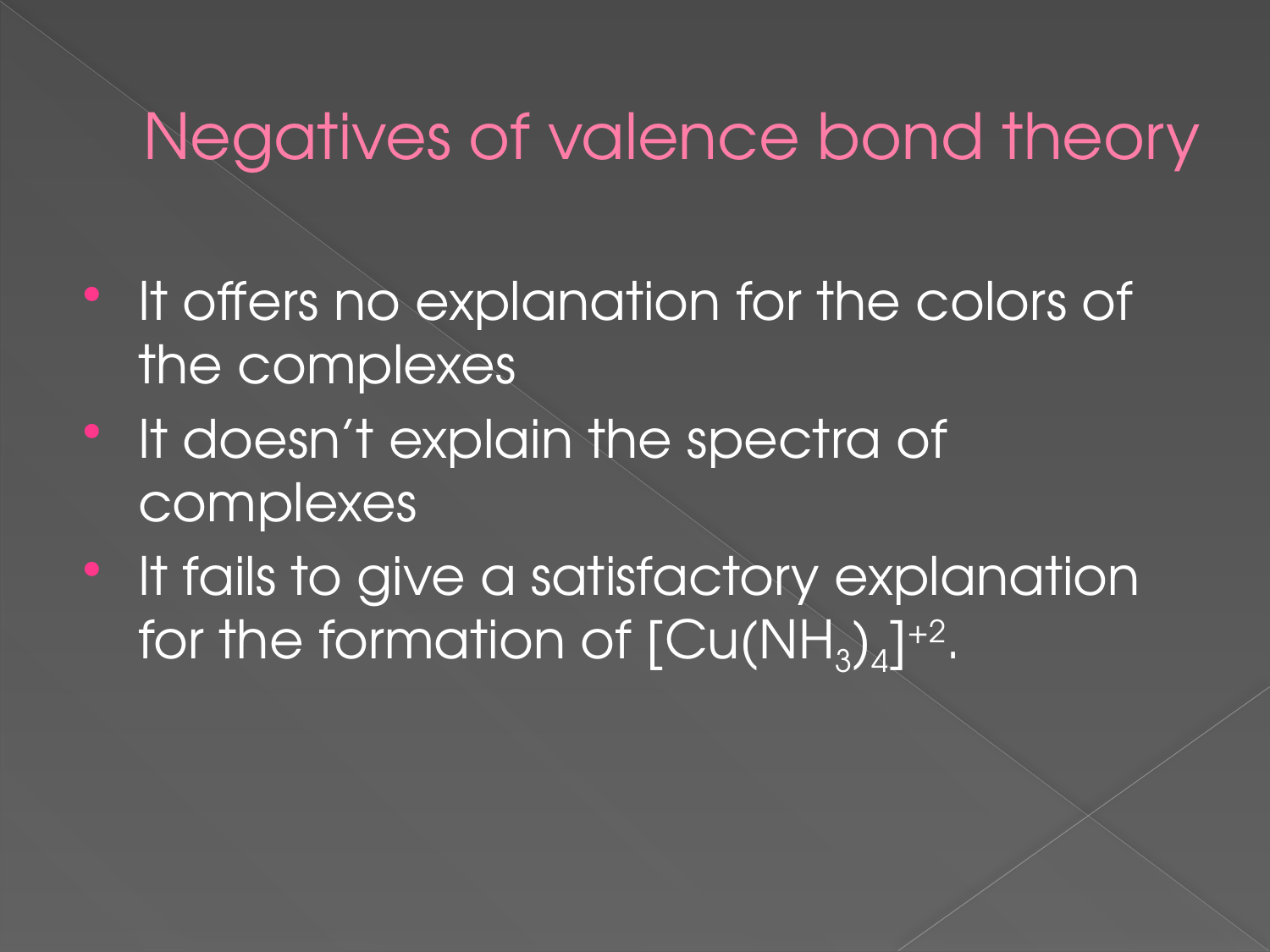

# Negatives of valence bond theory
It offers no explanation for the colors of the complexes
It doesn’t explain the spectra of complexes
It fails to give a satisfactory explanation for the formation of [Cu(NH3)4]+2.